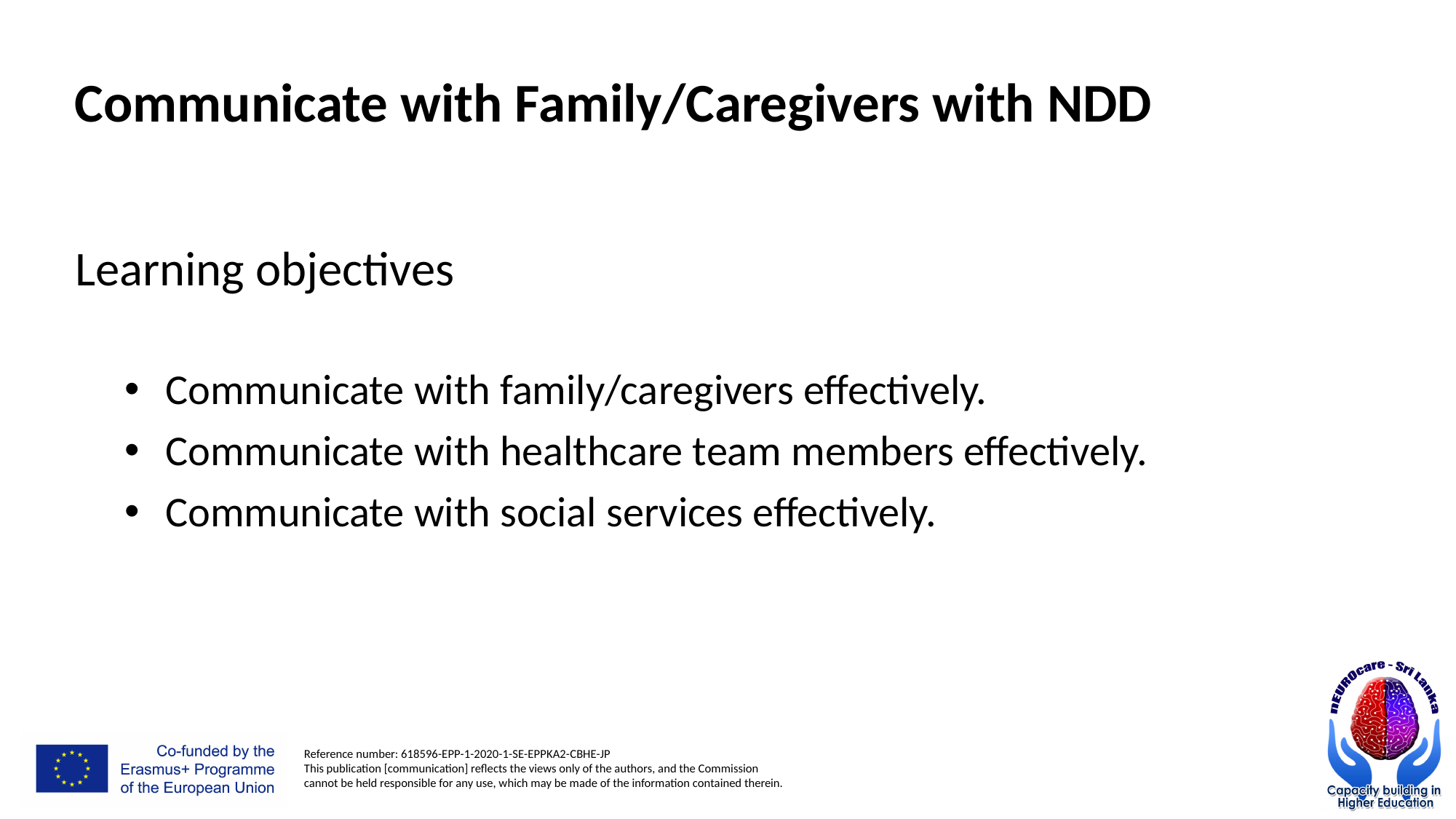

Communicate with Family/Caregivers with NDD
# Learning objectives
Communicate with family/caregivers effectively.
Communicate with healthcare team members effectively.
Communicate with social services effectively.